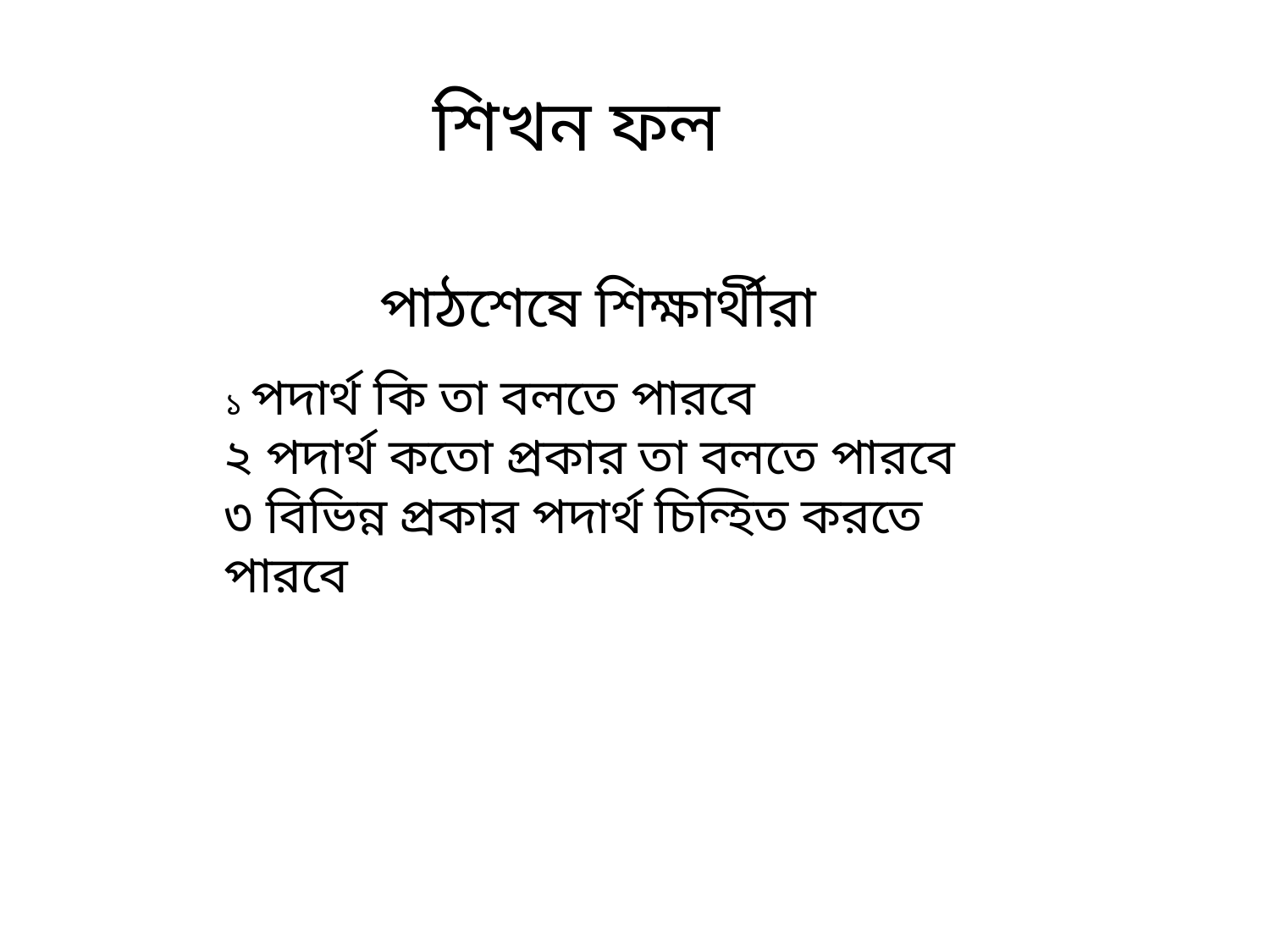

শিখন ফল
পাঠশেষে শিক্ষার্থীরা

১ পদার্থ কি তা বলতে পারবে
২ পদার্থ কতো প্রকার তা বলতে পারবে
৩ বিভিন্ন প্রকার পদার্থ চিন্হিত করতে পারবে